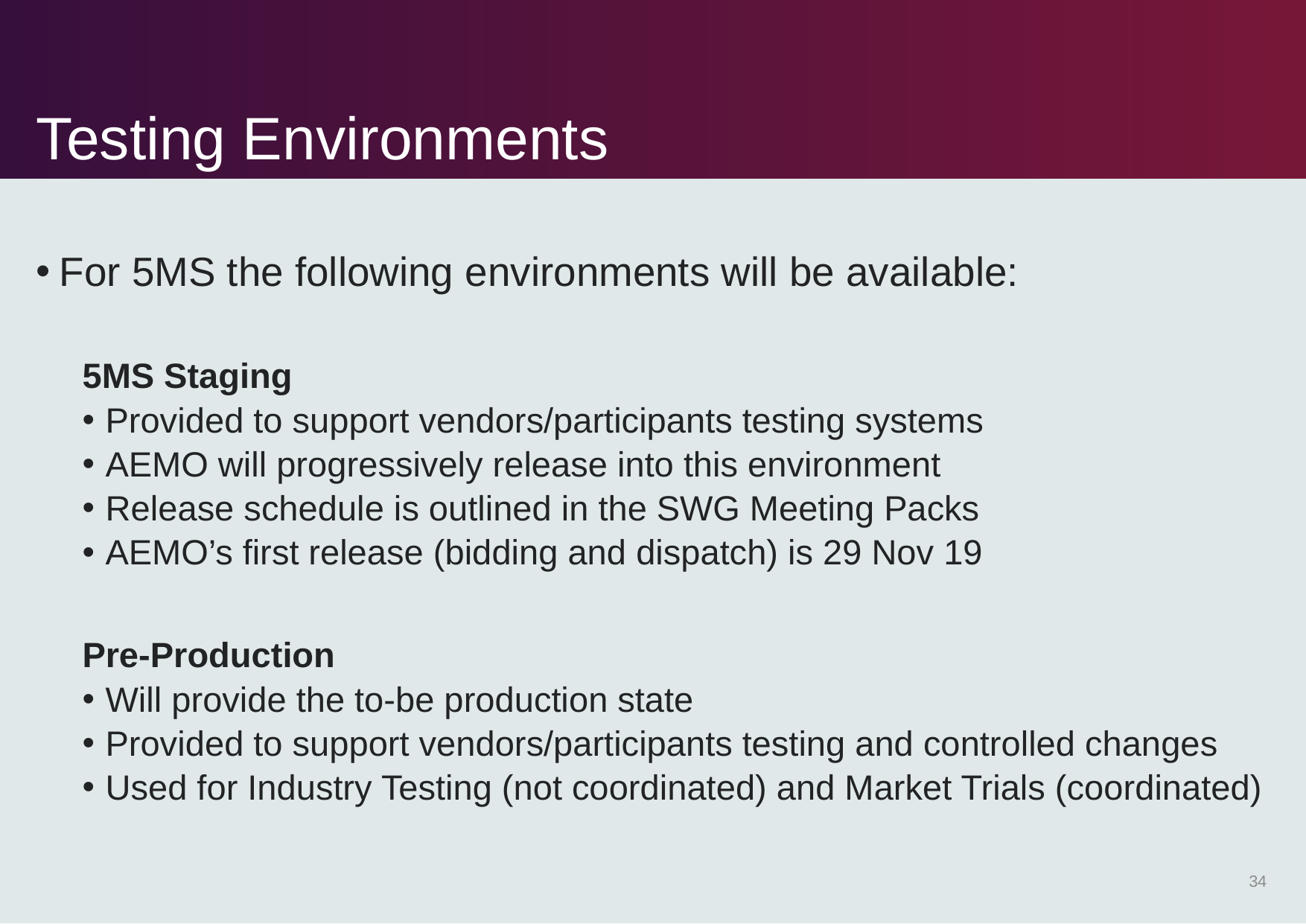

# Testing Environments
For 5MS the following environments will be available:

5MS Staging
Provided to support vendors/participants testing systems
AEMO will progressively release into this environment
Release schedule is outlined in the SWG Meeting Packs
AEMO’s first release (bidding and dispatch) is 29 Nov 19

Pre-Production
Will provide the to-be production state
Provided to support vendors/participants testing and controlled changes
Used for Industry Testing (not coordinated) and Market Trials (coordinated)

34